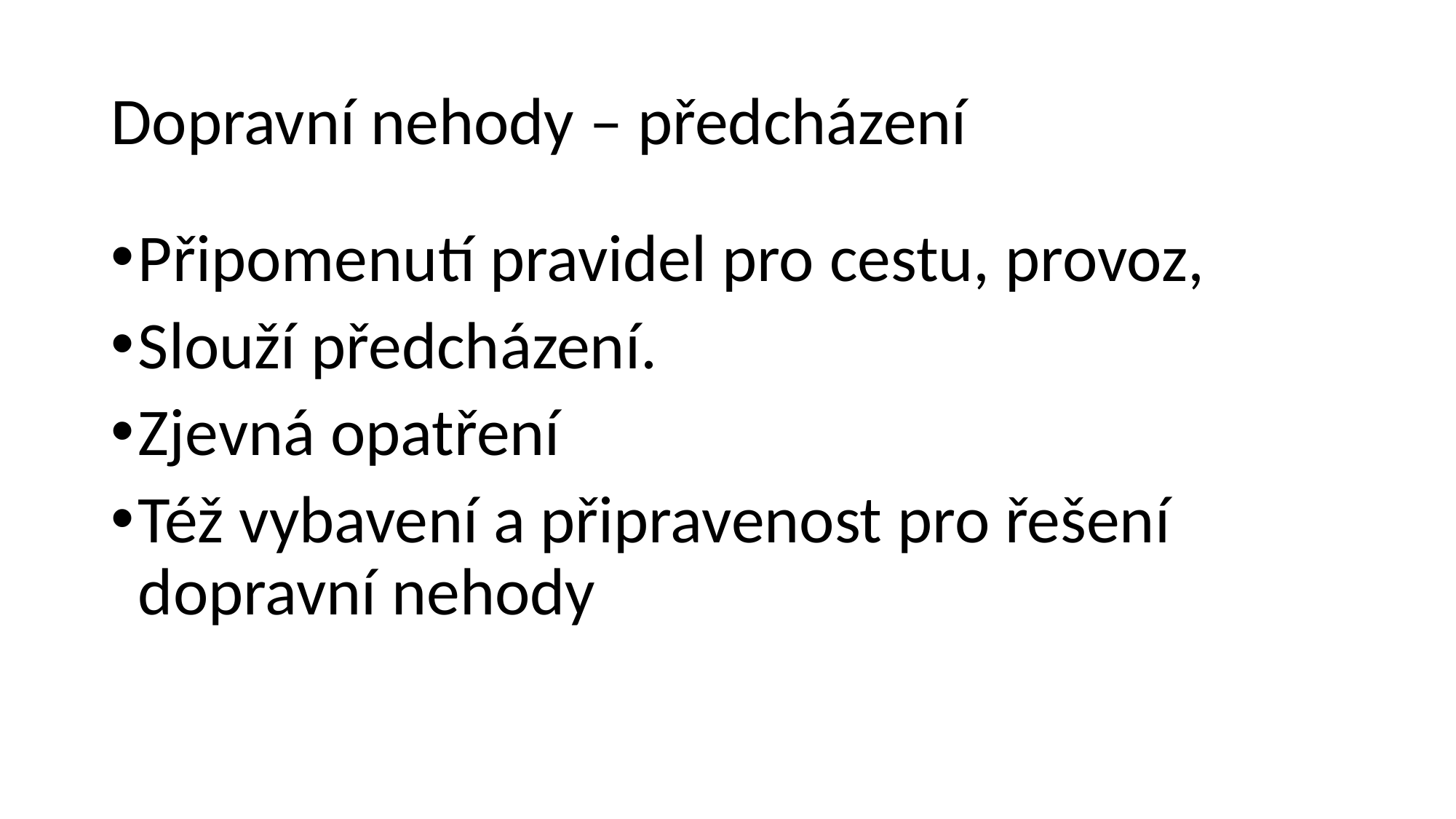

# Dopravní nehody – předcházení
Připomenutí pravidel pro cestu, provoz,
Slouží předcházení.
Zjevná opatření
Též vybavení a připravenost pro řešení dopravní nehody